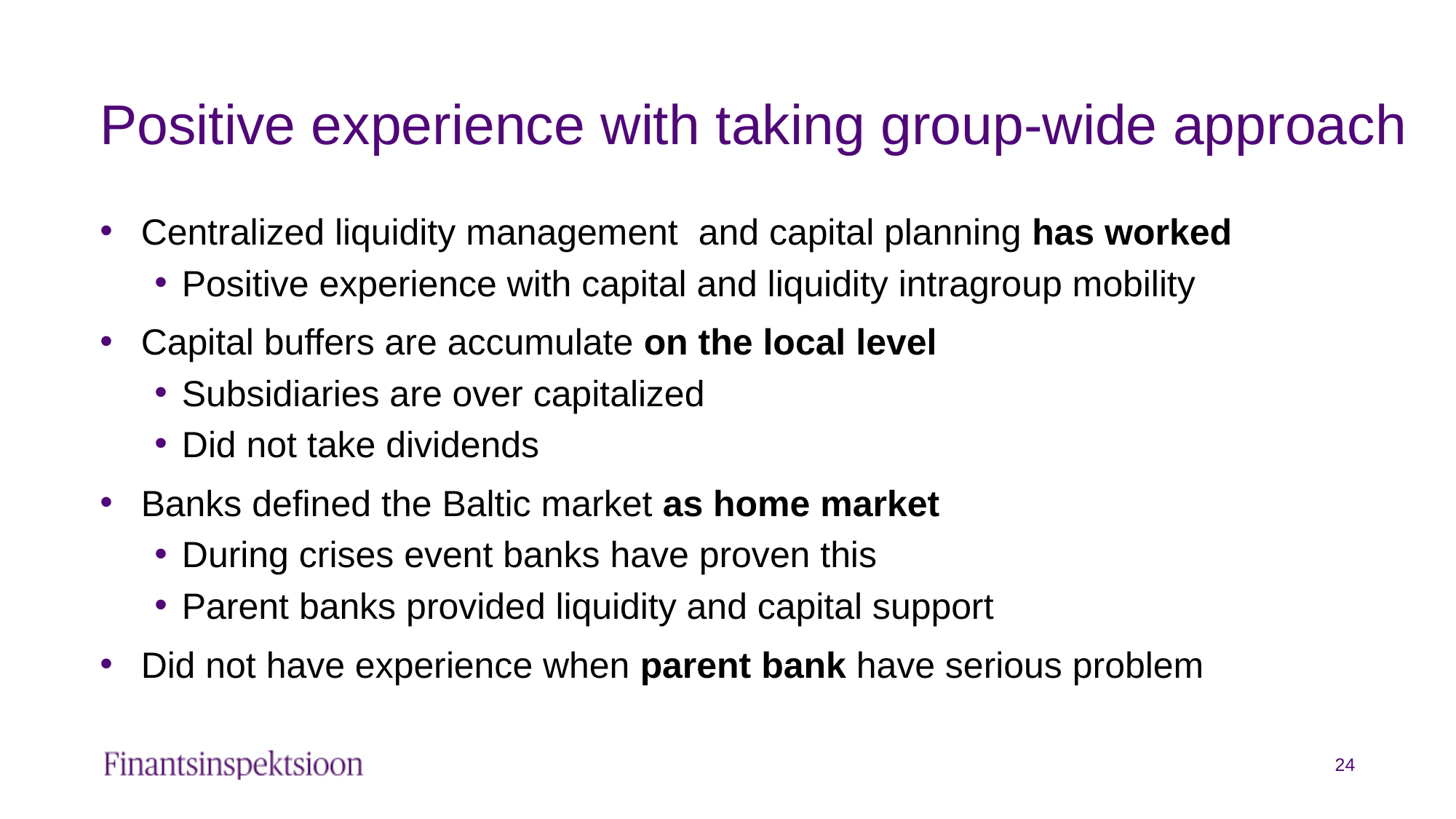

# Positive experience with taking group-wide approach
Centralized liquidity management  and capital planning has worked
Positive experience with capital and liquidity intragroup mobility
Capital buffers are accumulate on the local level
Subsidiaries are over capitalized
Did not take dividends
Banks defined the Baltic market as home market
During crises event banks have proven this
Parent banks provided liquidity and capital support
Did not have experience when parent bank have serious problem
24